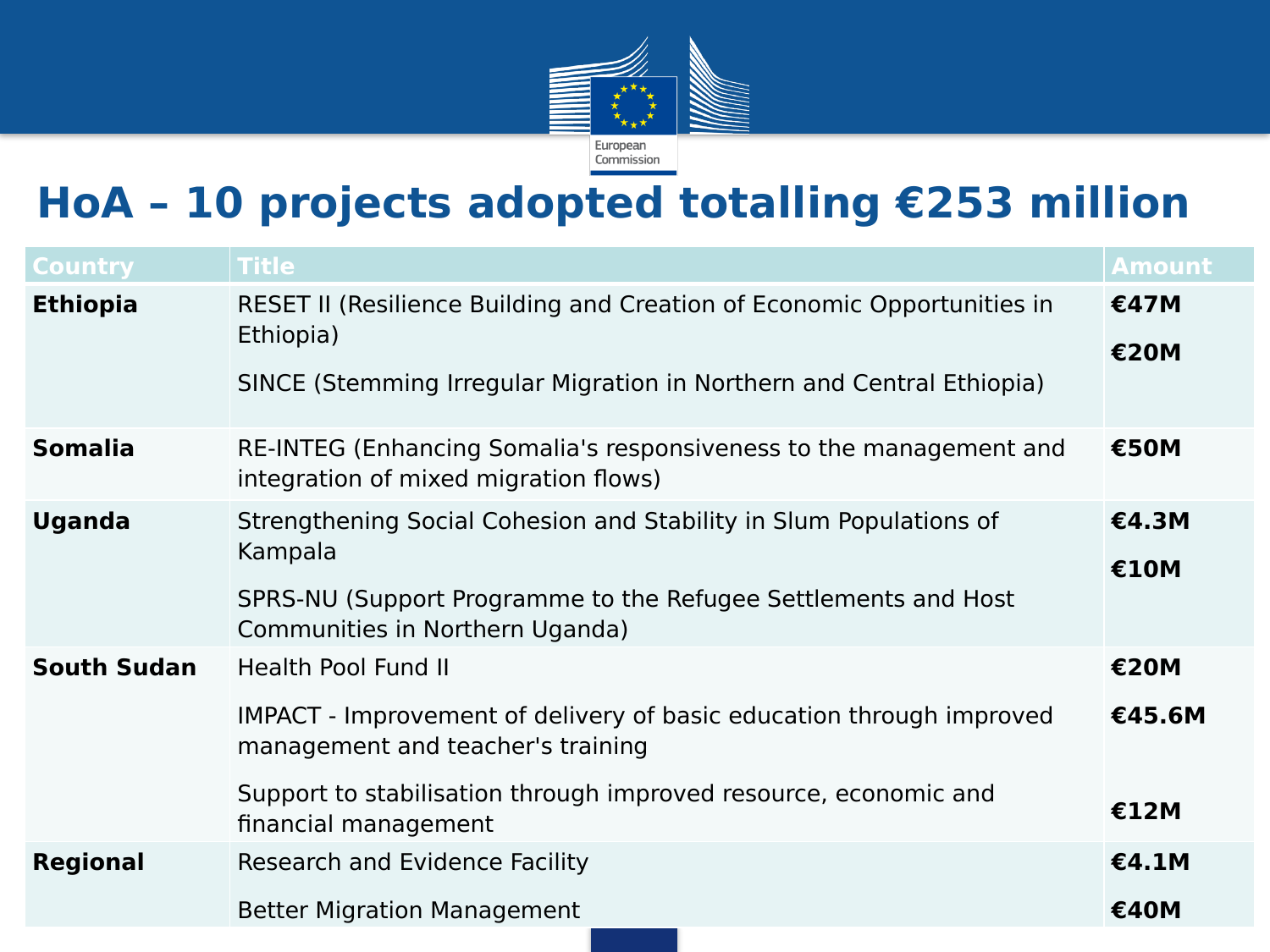

# HoA – 10 projects adopted totalling €253 million
| Country | Title | Amount |
| --- | --- | --- |
| Ethiopia | RESET II (Resilience Building and Creation of Economic Opportunities in Ethiopia) SINCE (Stemming Irregular Migration in Northern and Central Ethiopia) | €47M €20M |
| Somalia | RE-INTEG (Enhancing Somalia's responsiveness to the management and integration of mixed migration flows) | €50M |
| Uganda | Strengthening Social Cohesion and Stability in Slum Populations of Kampala SPRS-NU (Support Programme to the Refugee Settlements and Host Communities in Northern Uganda) | €4.3M €10M |
| South Sudan | Health Pool Fund II IMPACT - Improvement of delivery of basic education through improved management and teacher's training Support to stabilisation through improved resource, economic and financial management | €20M €45.6M   €12M |
| Regional | Research and Evidence Facility Better Migration Management | €4.1M €40M |